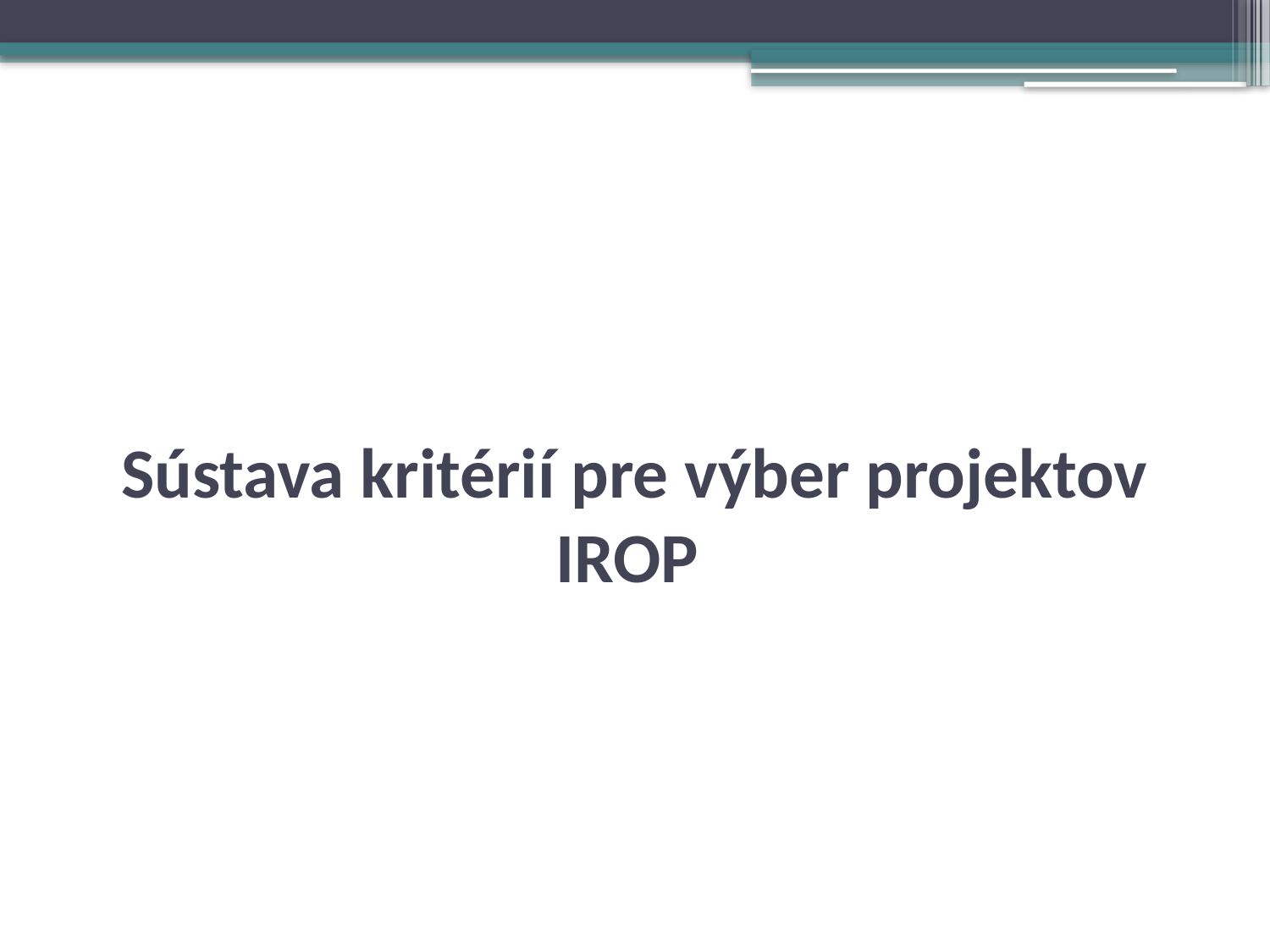

# Sústava kritérií pre výber projektov IROP